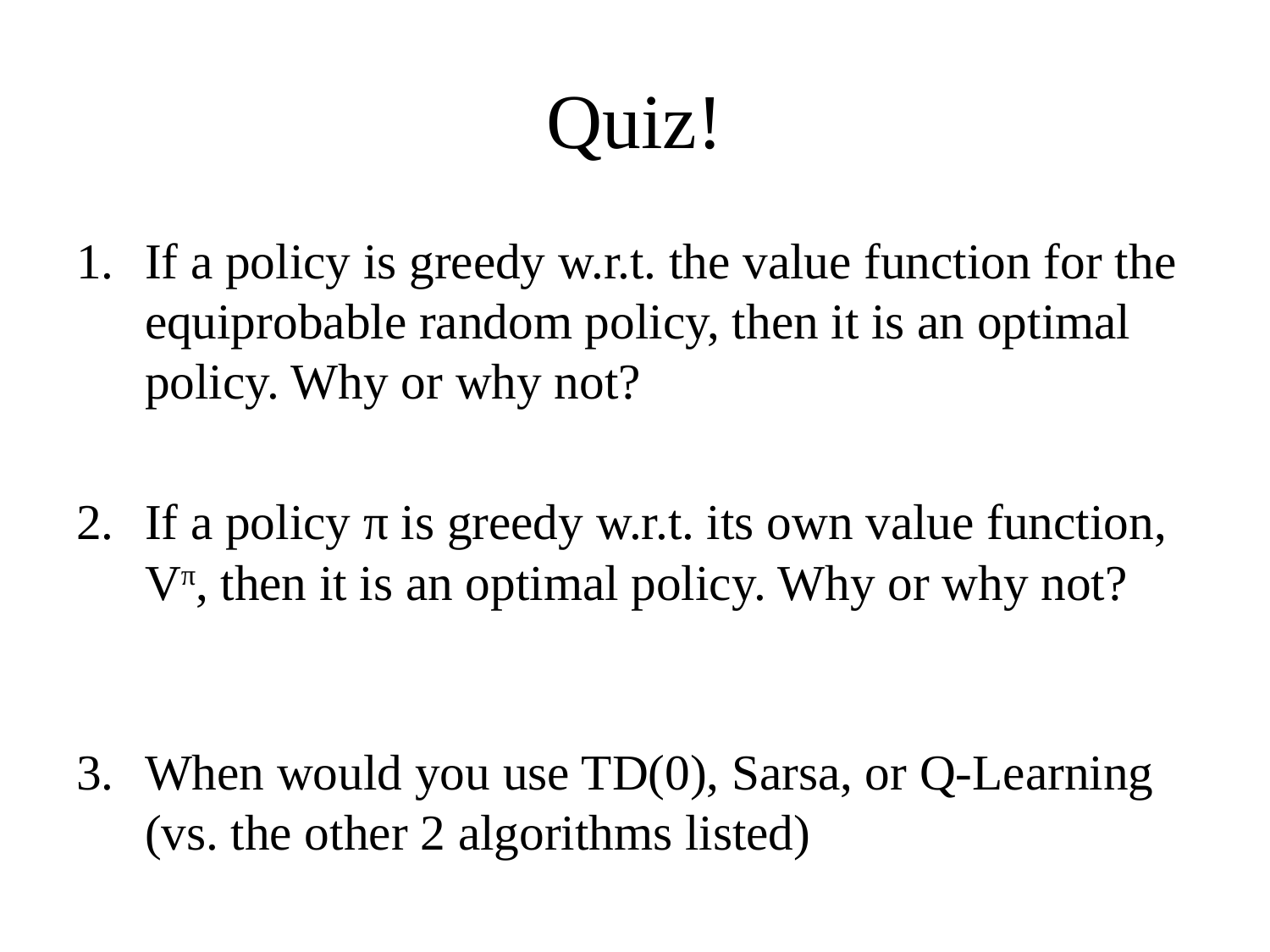

# Quiz!
If a policy is greedy w.r.t. the value function for the equiprobable random policy, then it is an optimal policy. Why or why not?

If a policy π is greedy w.r.t. its own value function, Vπ, then it is an optimal policy. Why or why not?

When would you use TD(0), Sarsa, or Q-Learning (vs. the other 2 algorithms listed)